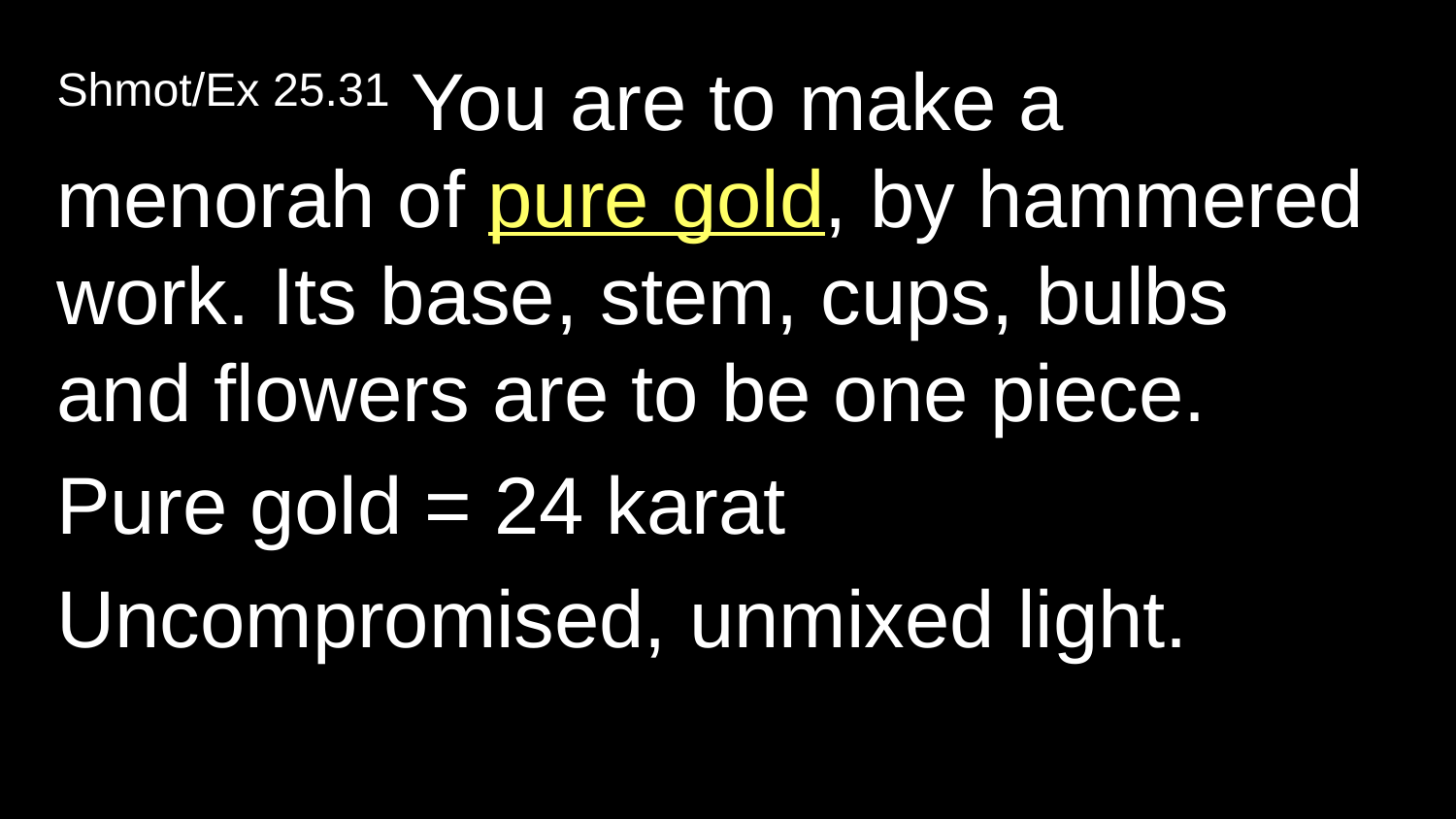

Shmot/Ex 25.31 You are to make a menorah of pure gold, by hammered work. Its base, stem, cups, bulbs and flowers are to be one piece.
Pure gold = 24 karat
Uncompromised, unmixed light.